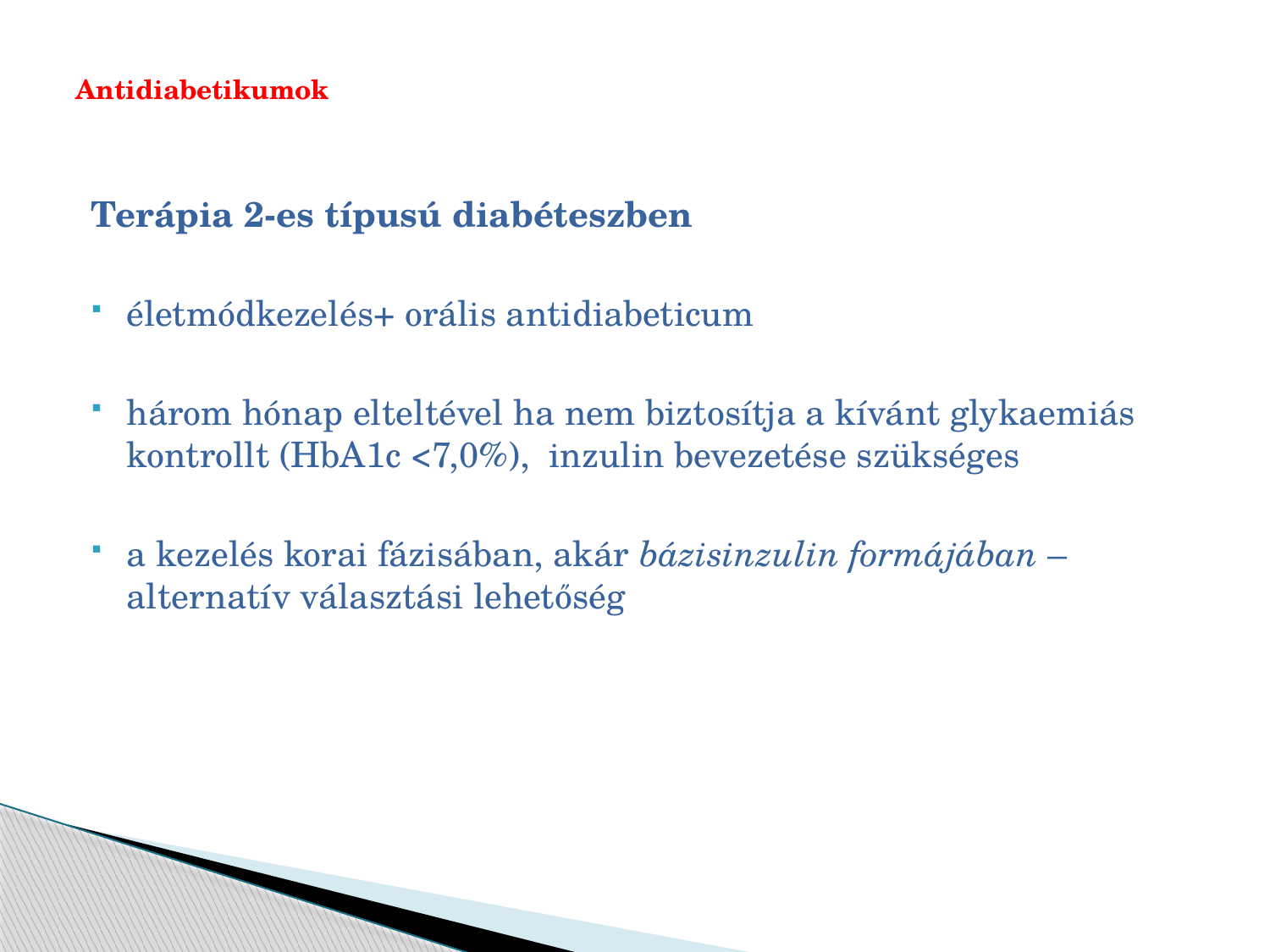

# Antidiabetikumok
Terápia 2-es típusú diabéteszben

életmódkezelés+ orális antidiabeticum

három hónap elteltével ha nem biztosítja a kívánt glykaemiás kontrollt (HbA1c <7,0%),  inzulin bevezetése szükséges

a kezelés korai fázisában, akár bázisinzulin formájában – alternatív választási lehetőség